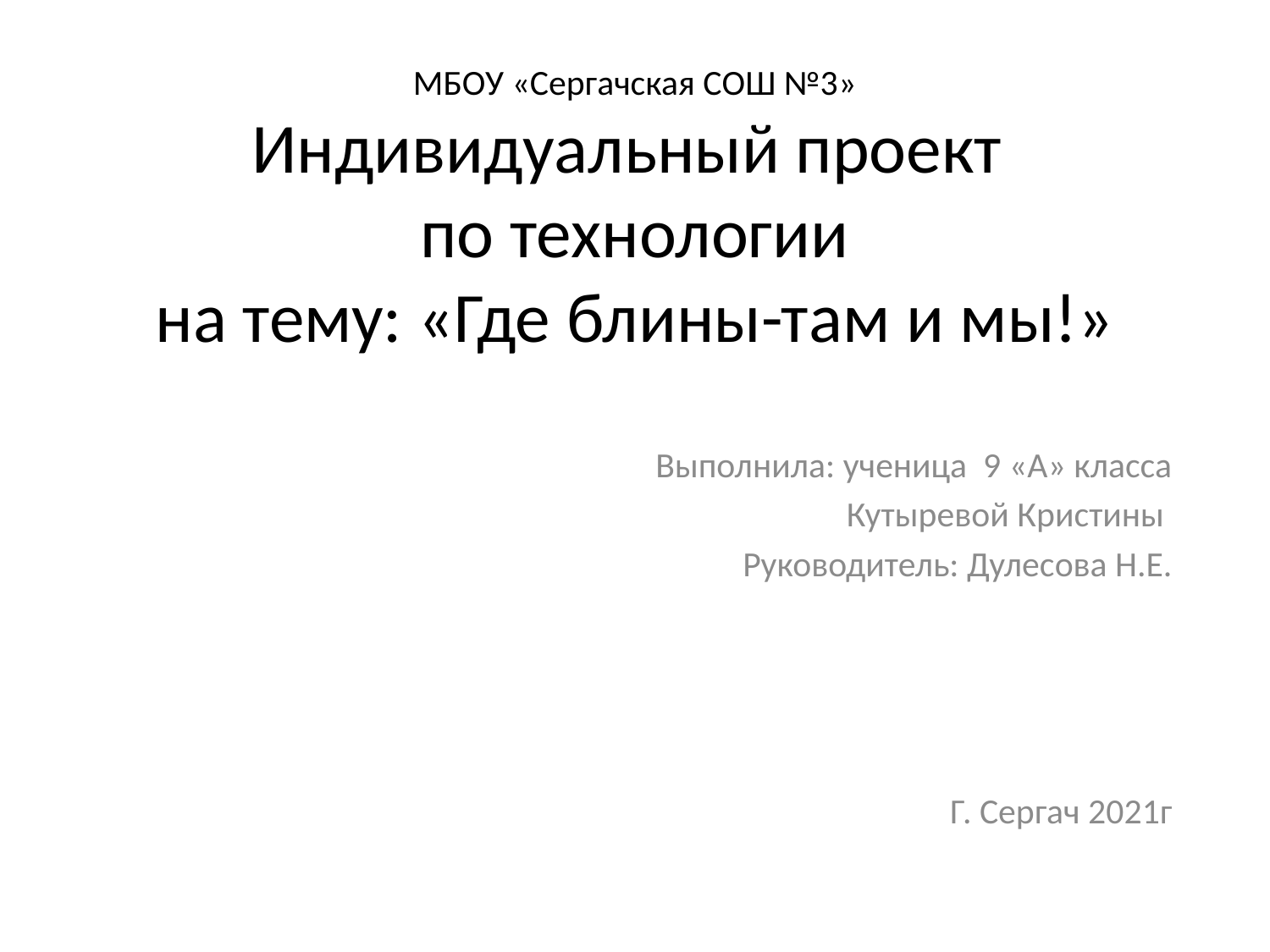

# МБОУ «Сергачская СОШ №3» Индивидуальный проект по технологии на тему: «Где блины-там и мы!»
Выполнила: ученица  9 «А» класса
Кутыревой Кристины
Руководитель: Дулесова Н.Е.

Г. Сергач 2021г